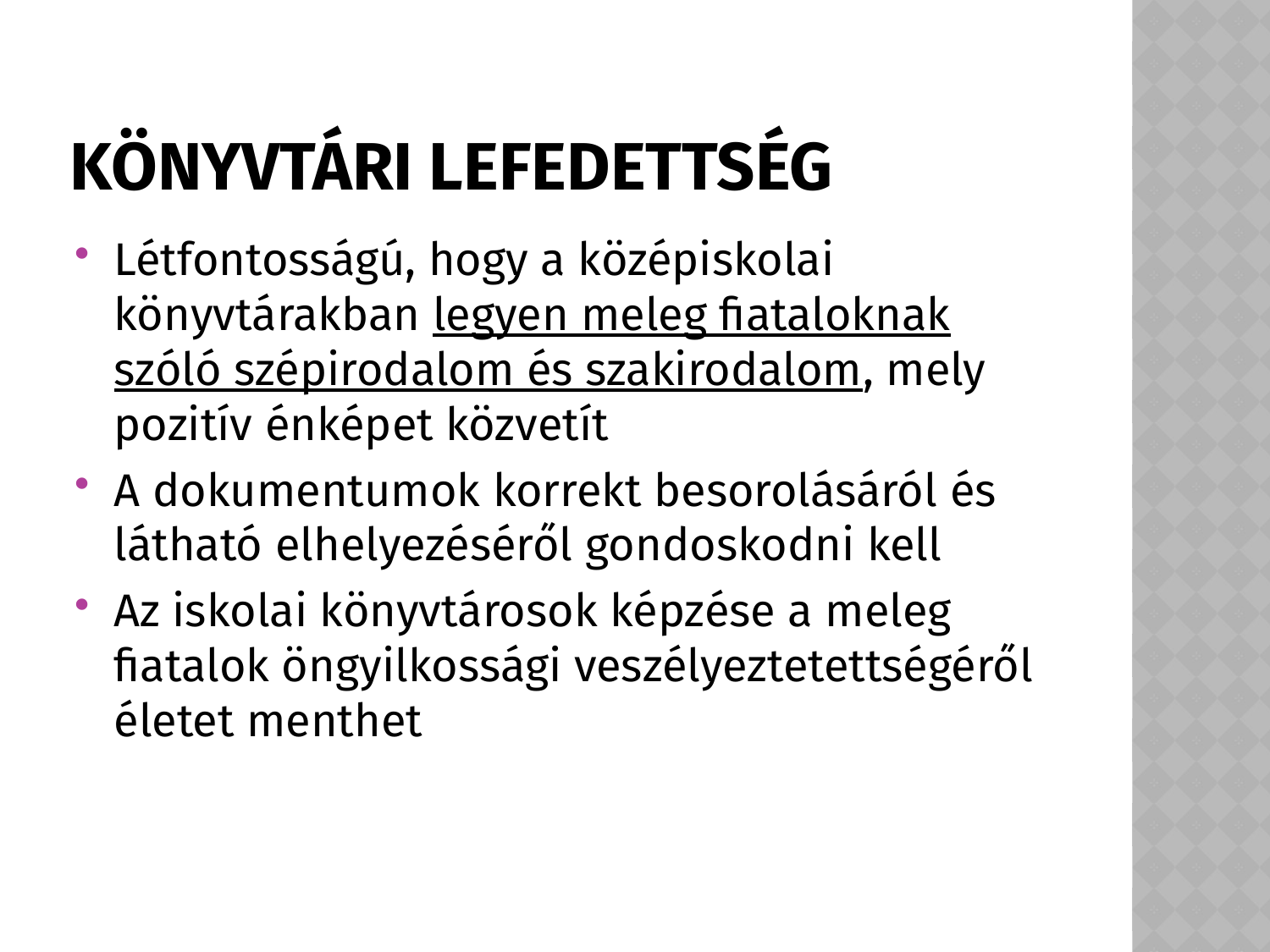

# könyvtári LEFEDETTSÉG
Létfontosságú, hogy a középiskolai könyvtárakban legyen meleg fiataloknak szóló szépirodalom és szakirodalom, mely pozitív énképet közvetít
A dokumentumok korrekt besorolásáról és látható elhelyezéséről gondoskodni kell
Az iskolai könyvtárosok képzése a meleg fiatalok öngyilkossági veszélyeztetettségéről életet menthet